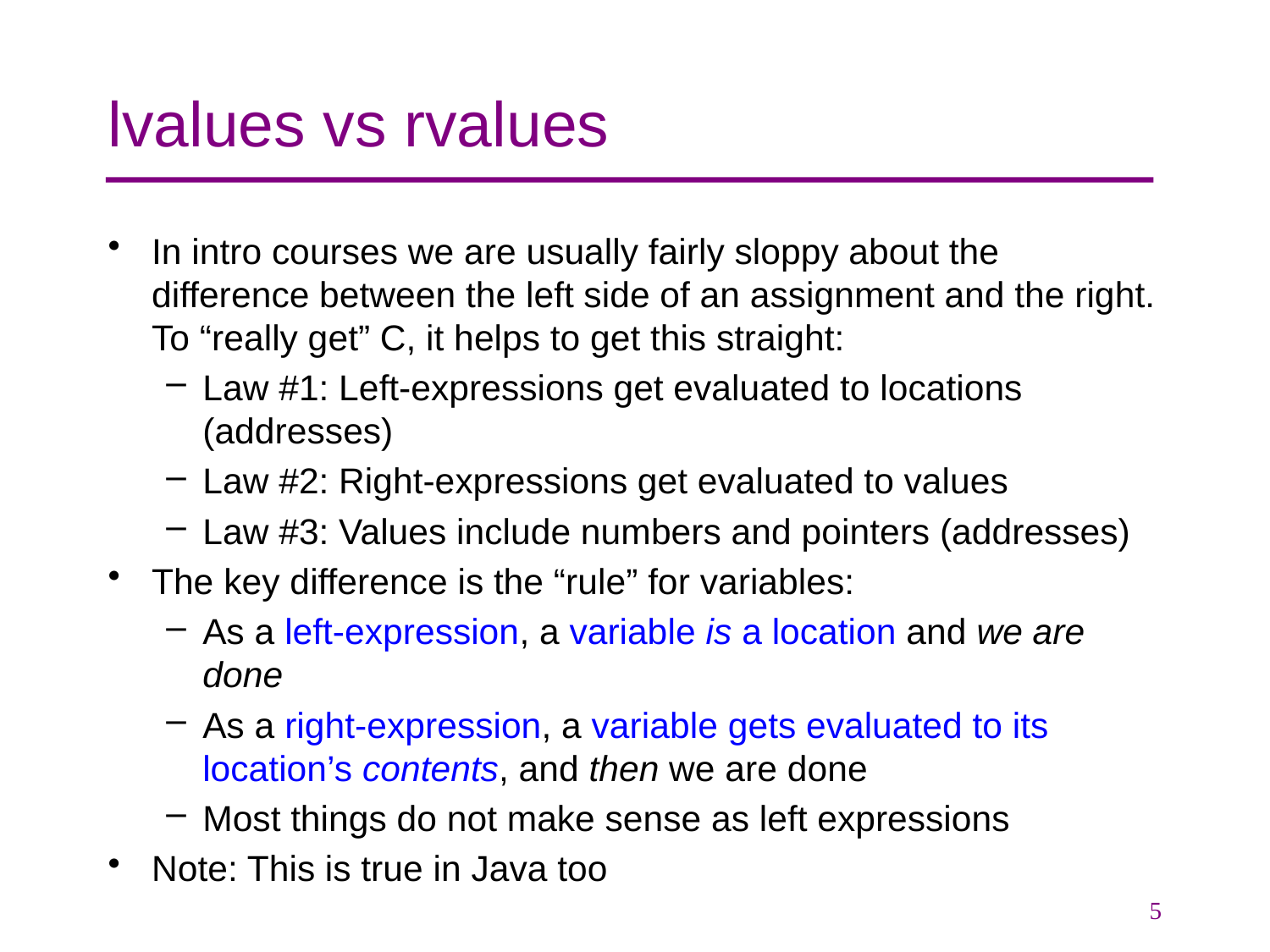

# lvalues vs rvalues
In intro courses we are usually fairly sloppy about the difference between the left side of an assignment and the right. To “really get” C, it helps to get this straight:
Law #1: Left-expressions get evaluated to locations (addresses)
Law #2: Right-expressions get evaluated to values
Law #3: Values include numbers and pointers (addresses)
The key difference is the “rule” for variables:
As a left-expression, a variable is a location and we are done
As a right-expression, a variable gets evaluated to its location’s contents, and then we are done
Most things do not make sense as left expressions
Note: This is true in Java too
5